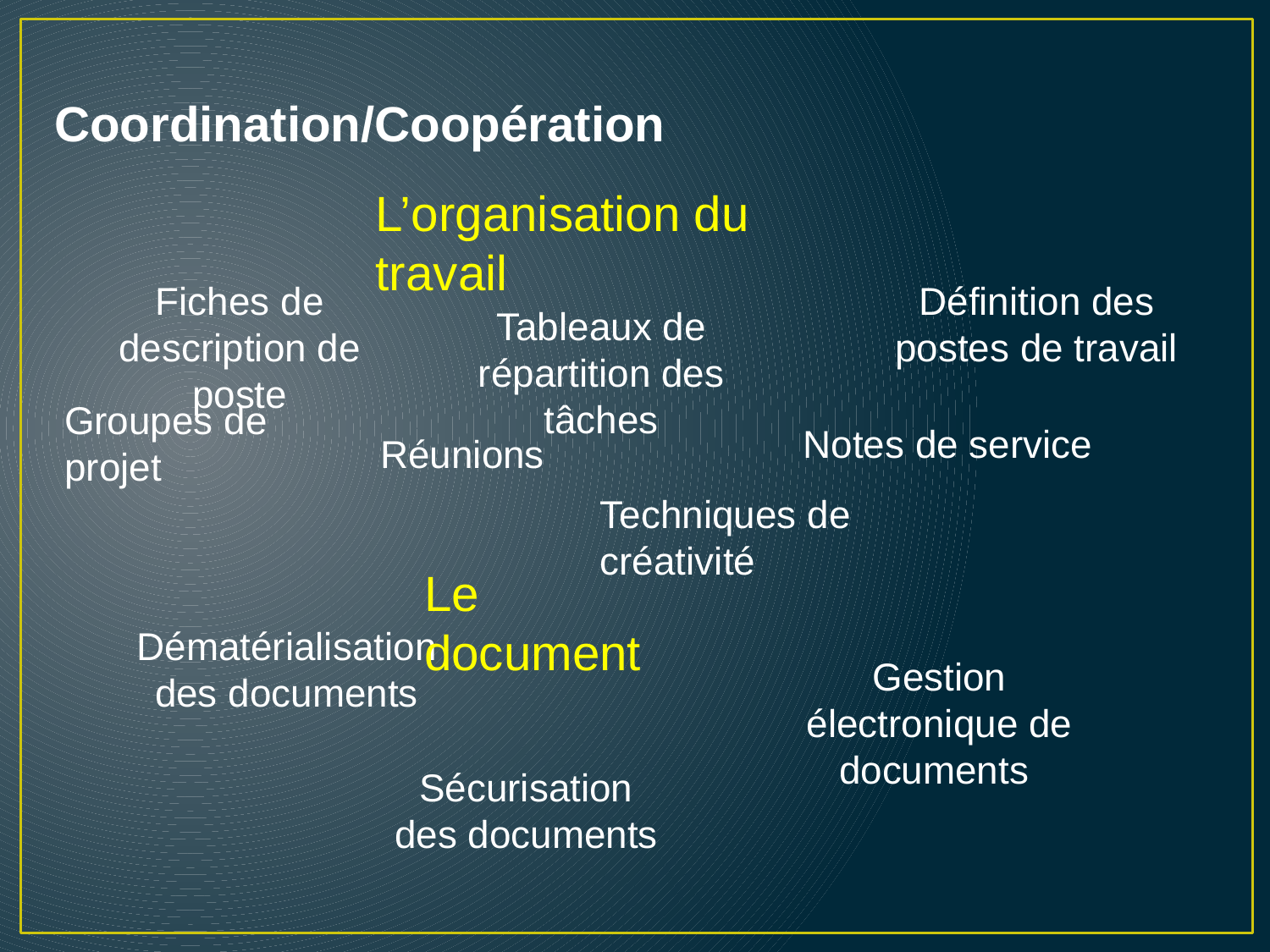

Coordination/Coopération
L’organisation du travail
Fiches de description de poste
Définition des postes de travail
Tableaux de répartition des tâches
Groupes de projet
Notes de service
Réunions
Techniques de créativité
Le document
Dématérialisation des documents
Gestion électronique de documents
Sécurisation des documents